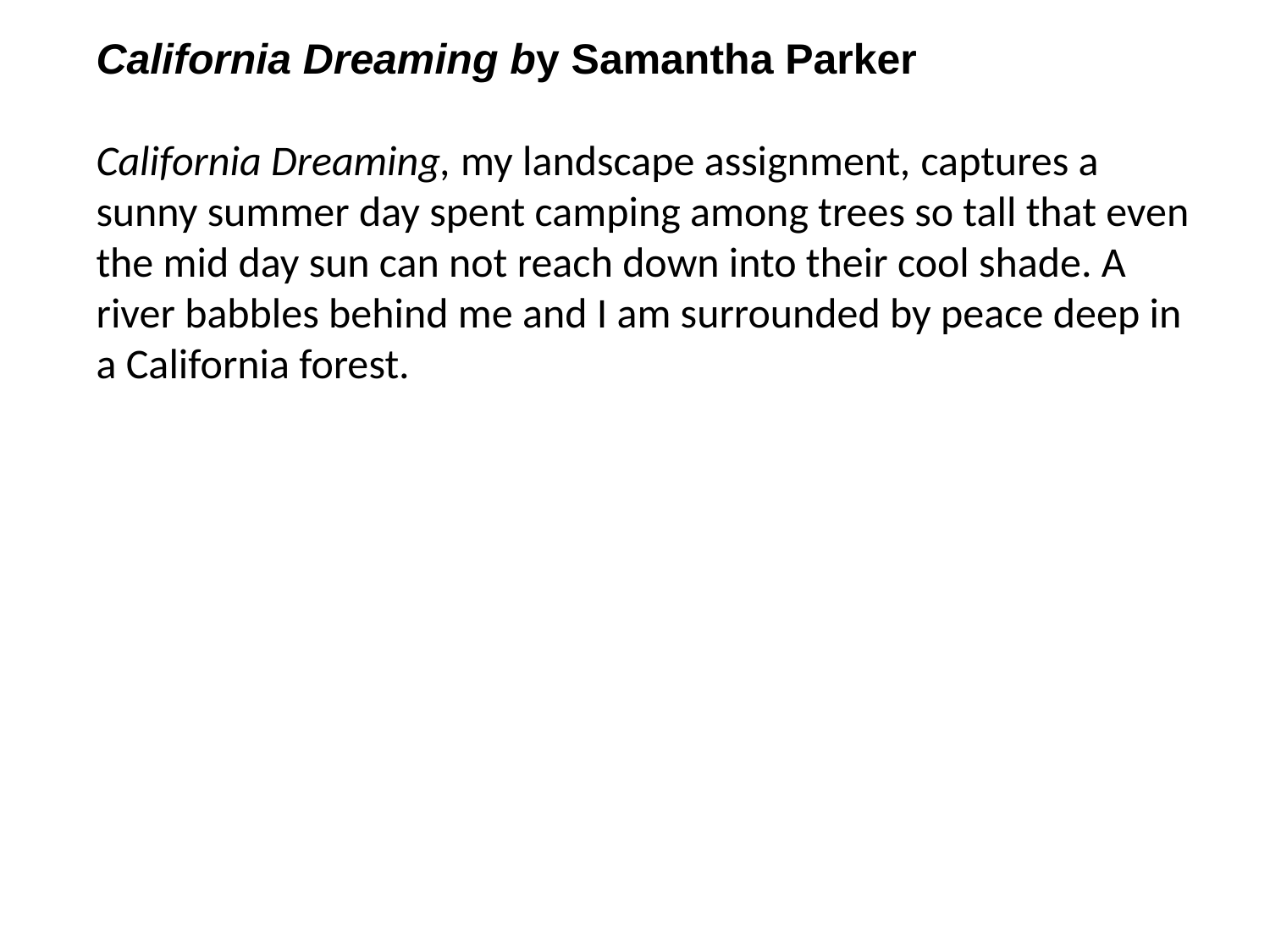

California Dreaming by Samantha Parker

California Dreaming, my landscape assignment, captures a sunny summer day spent camping among trees so tall that even the mid day sun can not reach down into their cool shade. A river babbles behind me and I am surrounded by peace deep in a California forest.